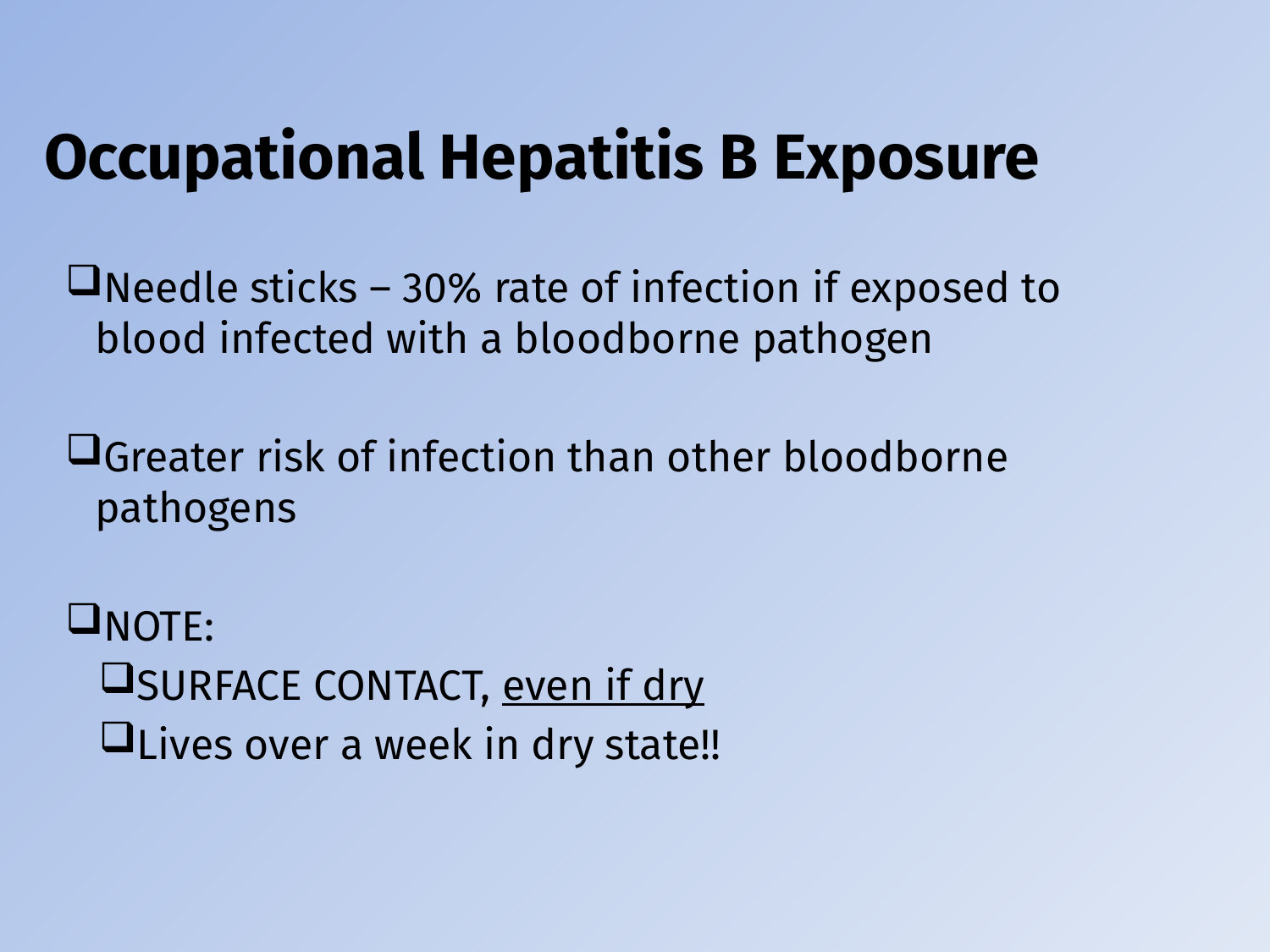

Occupational Hepatitis B Exposure

Needle sticks – 30% rate of infection if exposed to blood infected with a bloodborne pathogen

Greater risk of infection than other bloodborne pathogens

NOTE:
SURFACE CONTACT, even if dry
Lives over a week in dry state!!